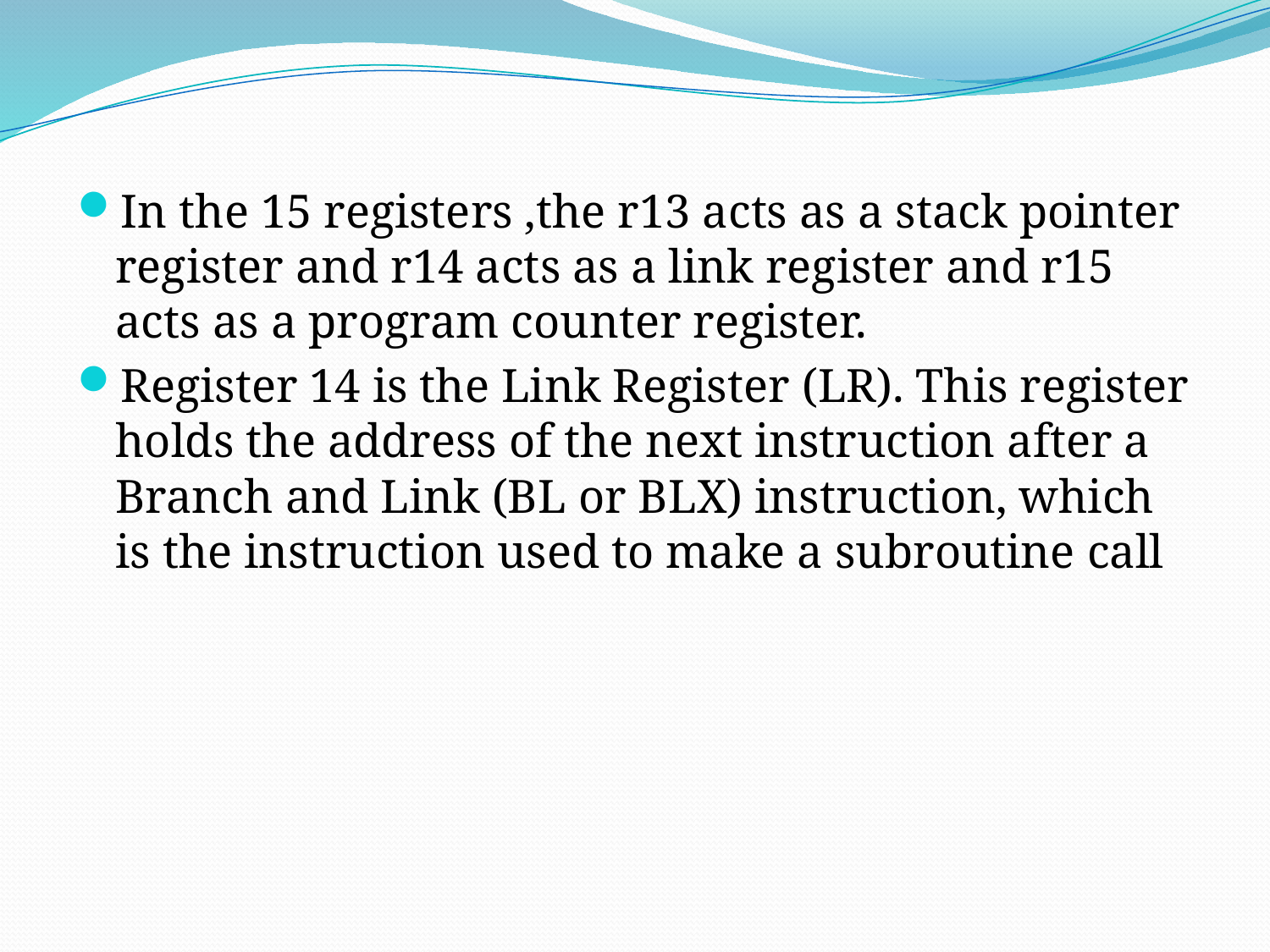

In the 15 registers ,the r13 acts as a stack pointer register and r14 acts as a link register and r15 acts as a program counter register.
Register 14 is the Link Register (LR). This register holds the address of the next instruction after a Branch and Link (BL or BLX) instruction, which is the instruction used to make a subroutine call